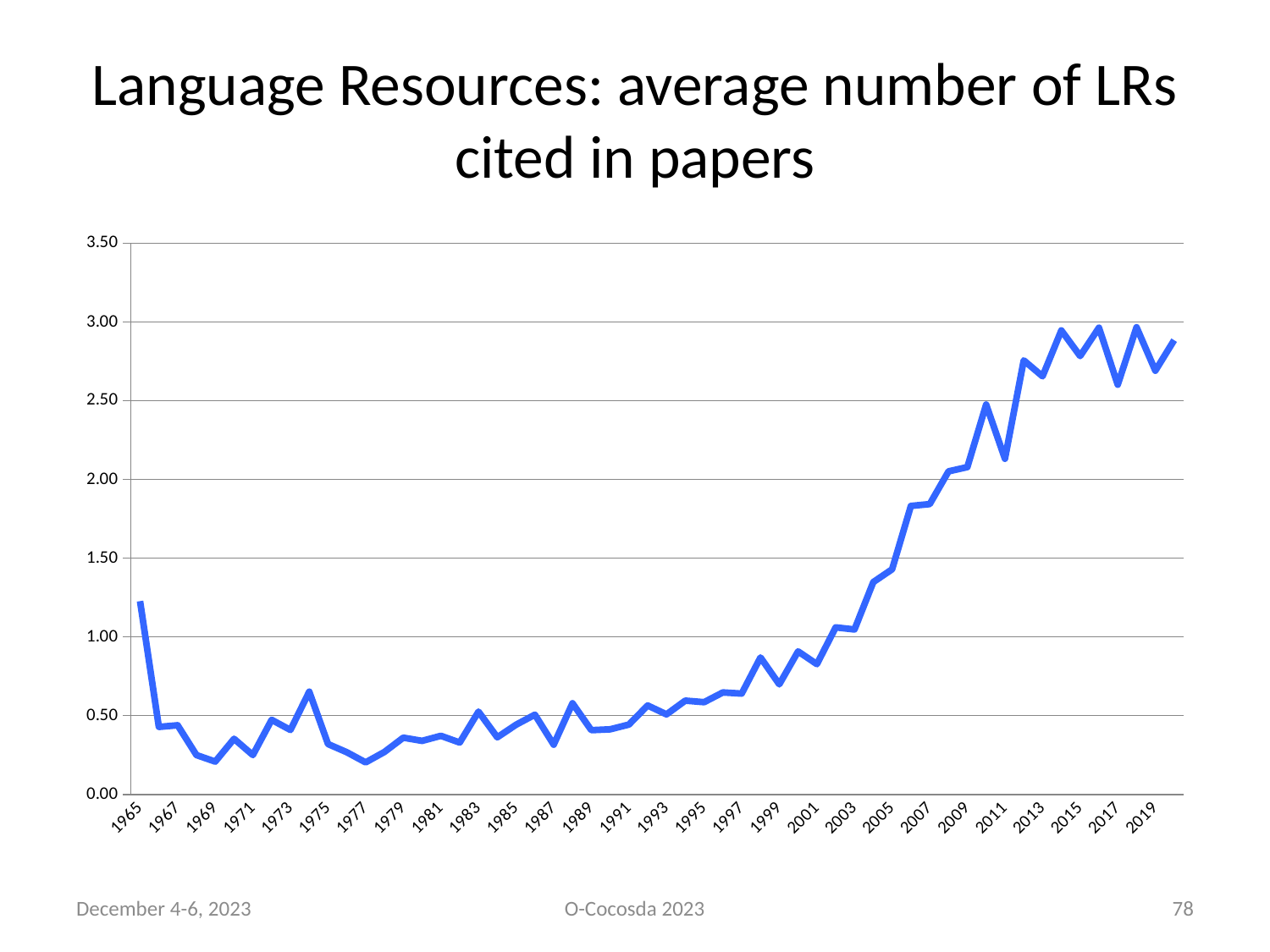

# Language Resources: average number of LRs cited in papers

### Chart

| Category | Ratio |
|---|---|
| 1965.0 | 1.227272727272727 |
| 1966.0 | 0.428571428571429 |
| 1967.0 | 0.439024390243902 |
| 1968.0 | 0.25 |
| 1969.0 | 0.208333333333333 |
| 1970.0 | 0.352941176470588 |
| 1971.0 | 0.25 |
| 1972.0 | 0.473684210526316 |
| 1973.0 | 0.409090909090909 |
| 1974.0 | 0.652173913043478 |
| 1975.0 | 0.319672131147541 |
| 1976.0 | 0.267716535433071 |
| 1977.0 | 0.203125 |
| 1978.0 | 0.269503546099291 |
| 1979.0 | 0.36046511627907 |
| 1980.0 | 0.340136054421769 |
| 1981.0 | 0.372 |
| 1982.0 | 0.329073482428115 |
| 1983.0 | 0.525525525525526 |
| 1984.0 | 0.362612612612613 |
| 1985.0 | 0.442577030812325 |
| 1986.0 | 0.506302521008403 |
| 1987.0 | 0.316030534351145 |
| 1988.0 | 0.578651685393258 |
| 1989.0 | 0.407851690294438 |
| 1990.0 | 0.413183279742765 |
| 1991.0 | 0.443298969072165 |
| 1992.0 | 0.564803049555273 |
| 1993.0 | 0.508103727714749 |
| 1994.0 | 0.59538784067086 |
| 1995.0 | 0.585690515806988 |
| 1996.0 | 0.64763779527559 |
| 1997.0 | 0.64017521902378 |
| 1998.0 | 0.869684499314129 |
| 1999.0 | 0.698924731182796 |
| 2000.0 | 0.907932011331445 |
| 2001.0 | 0.827208252740168 |
| 2002.0 | 1.060752169720347 |
| 2003.0 | 1.047212456052235 |
| 2004.0 | 1.348051948051948 |
| 2005.0 | 1.429221854304636 |
| 2006.0 | 1.831989680748146 |
| 2007.0 | 1.843785204656402 |
| 2008.0 | 2.051745635910216 |
| 2009.0 | 2.07845152449469 |
| 2010.0 | 2.475895122638786 |
| 2011.0 | 2.13163407821229 |
| 2012.0 | 2.756483756483756 |
| 2013.0 | 2.655296229802513 |
| 2014.0 | 2.946491946491946 |
| 2015.0 | 2.783632286995515 |
| 2016.0 | 2.963555322496067 |
| 2017.0 | 2.601906640368179 |
| 2018.0 | 2.966309683177153 |
| 2019.0 | 2.690585648610833 |
| 2020.0 | 2.884629561371176 |
December 4-6, 2023
O-Cocosda 2023
78